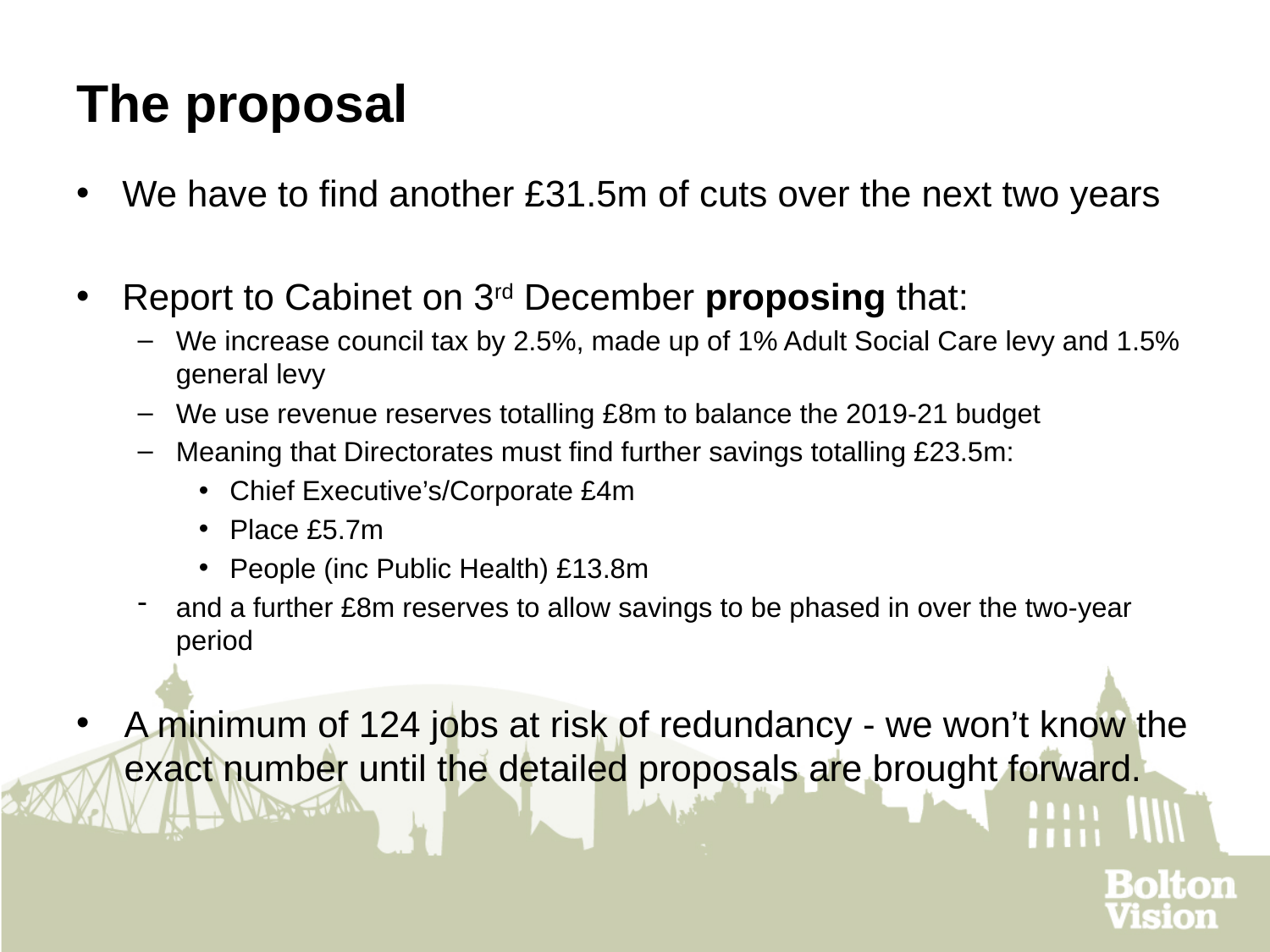

# The proposal
We have to find another £31.5m of cuts over the next two years

Report to Cabinet on 3rd December proposing that:
We increase council tax by 2.5%, made up of 1% Adult Social Care levy and 1.5% general levy
We use revenue reserves totalling £8m to balance the 2019-21 budget
Meaning that Directorates must find further savings totalling £23.5m:
Chief Executive’s/Corporate £4m
Place £5.7m
People (inc Public Health) £13.8m
and a further £8m reserves to allow savings to be phased in over the two-year period

A minimum of 124 jobs at risk of redundancy - we won’t know the exact number until the detailed proposals are brought forward.